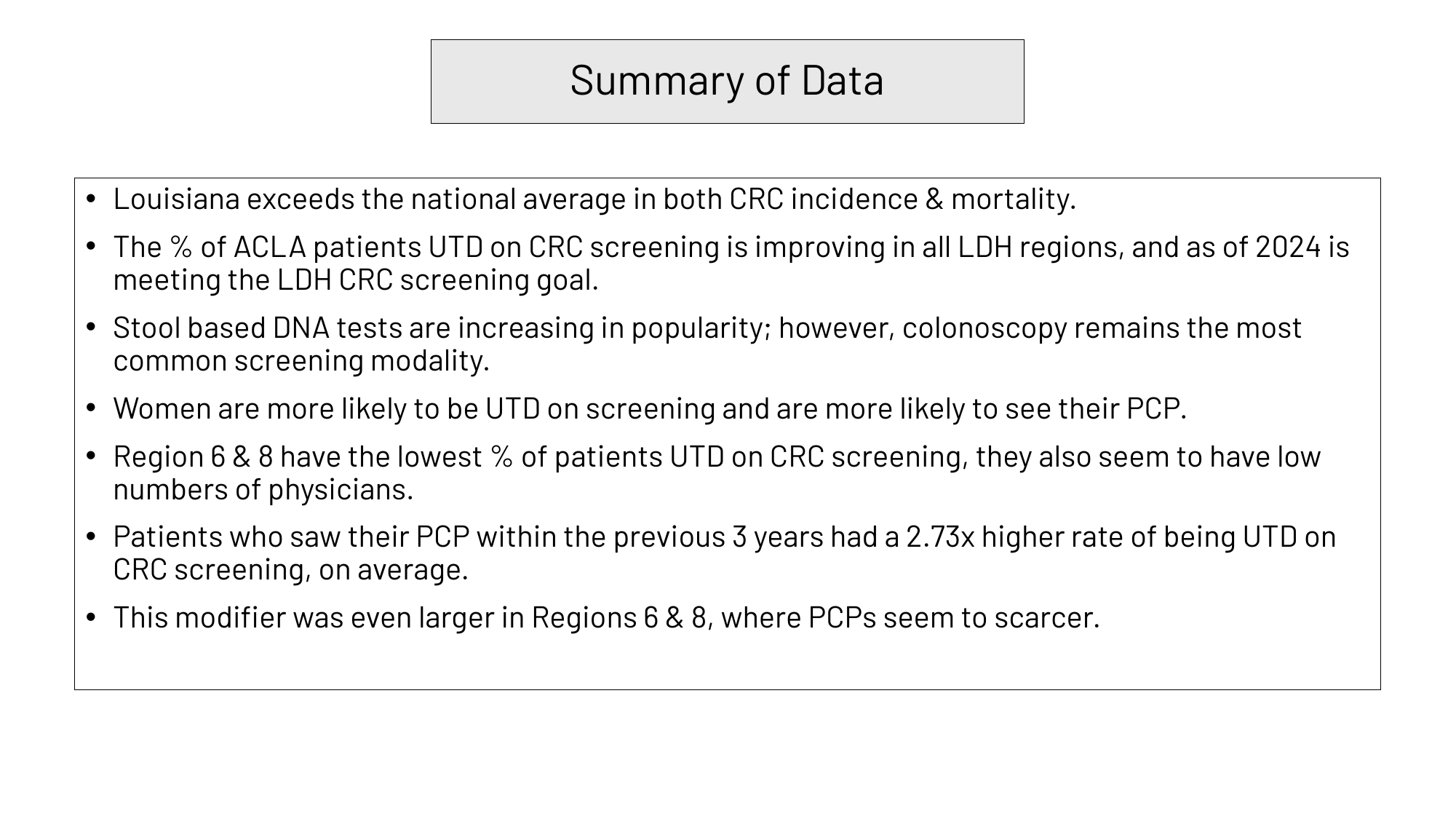

# Summary of Data
Louisiana exceeds the national average in both CRC incidence & mortality.
The % of ACLA patients UTD on CRC screening is improving in all LDH regions, and as of 2024 is meeting the LDH CRC screening goal.
Stool based DNA tests are increasing in popularity; however, colonoscopy remains the most common screening modality.
Women are more likely to be UTD on screening and are more likely to see their PCP.
Region 6 & 8 have the lowest % of patients UTD on CRC screening, they also seem to have low numbers of physicians.
Patients who saw their PCP within the previous 3 years had a 2.73x higher rate of being UTD on CRC screening, on average.
This modifier was even larger in Regions 6 & 8, where PCPs seem to scarcer.